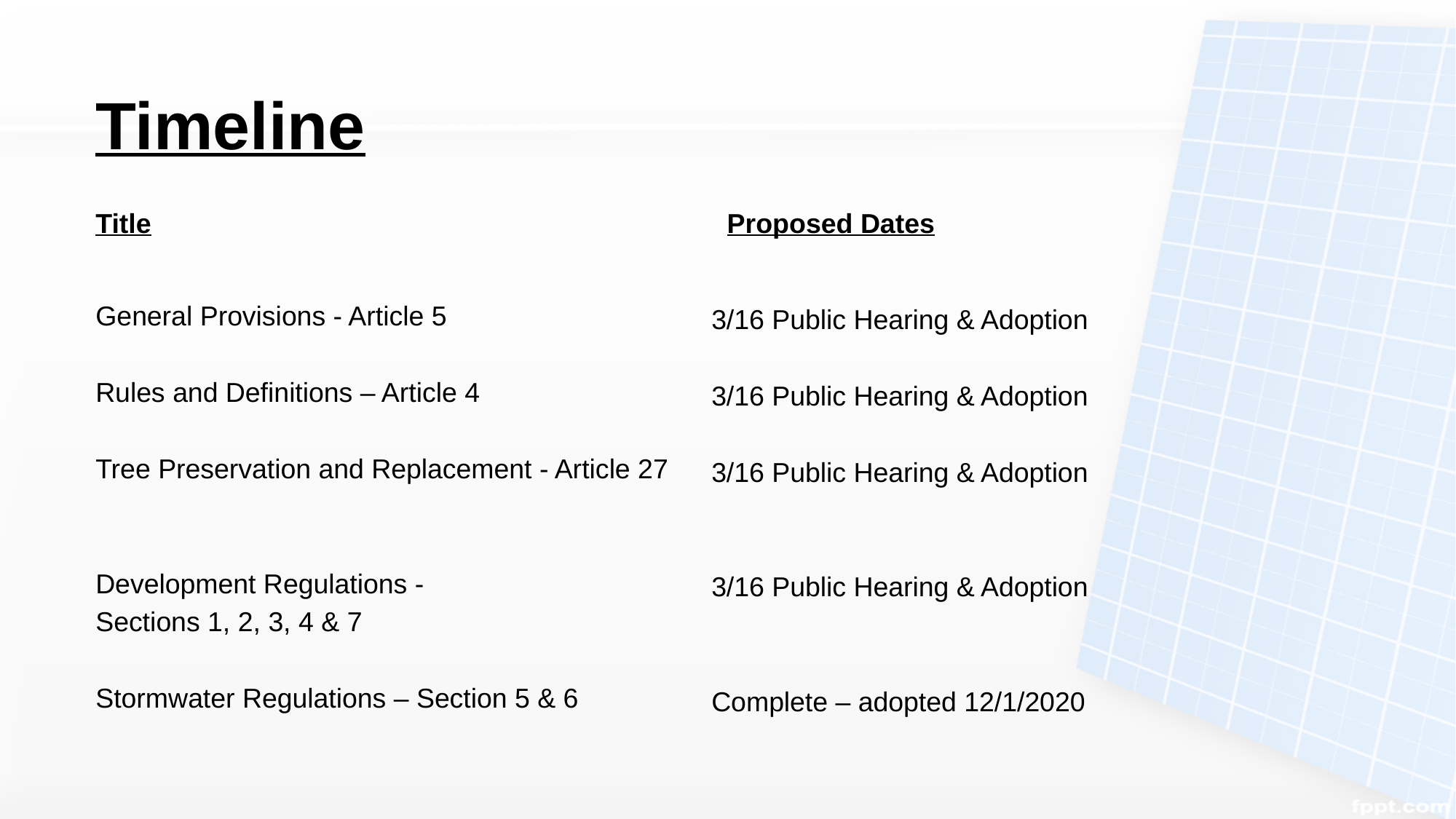

# Timeline
Title
Proposed Dates

General Provisions - Article 5

Rules and Definitions – Article 4

Tree Preservation and Replacement - Article 27

Development Regulations -
Sections 1, 2, 3, 4 & 7

Stormwater Regulations – Section 5 & 6

3/16 Public Hearing & Adoption

3/16 Public Hearing & Adoption

3/16 Public Hearing & Adoption

3/16 Public Hearing & Adoption

Complete – adopted 12/1/2020